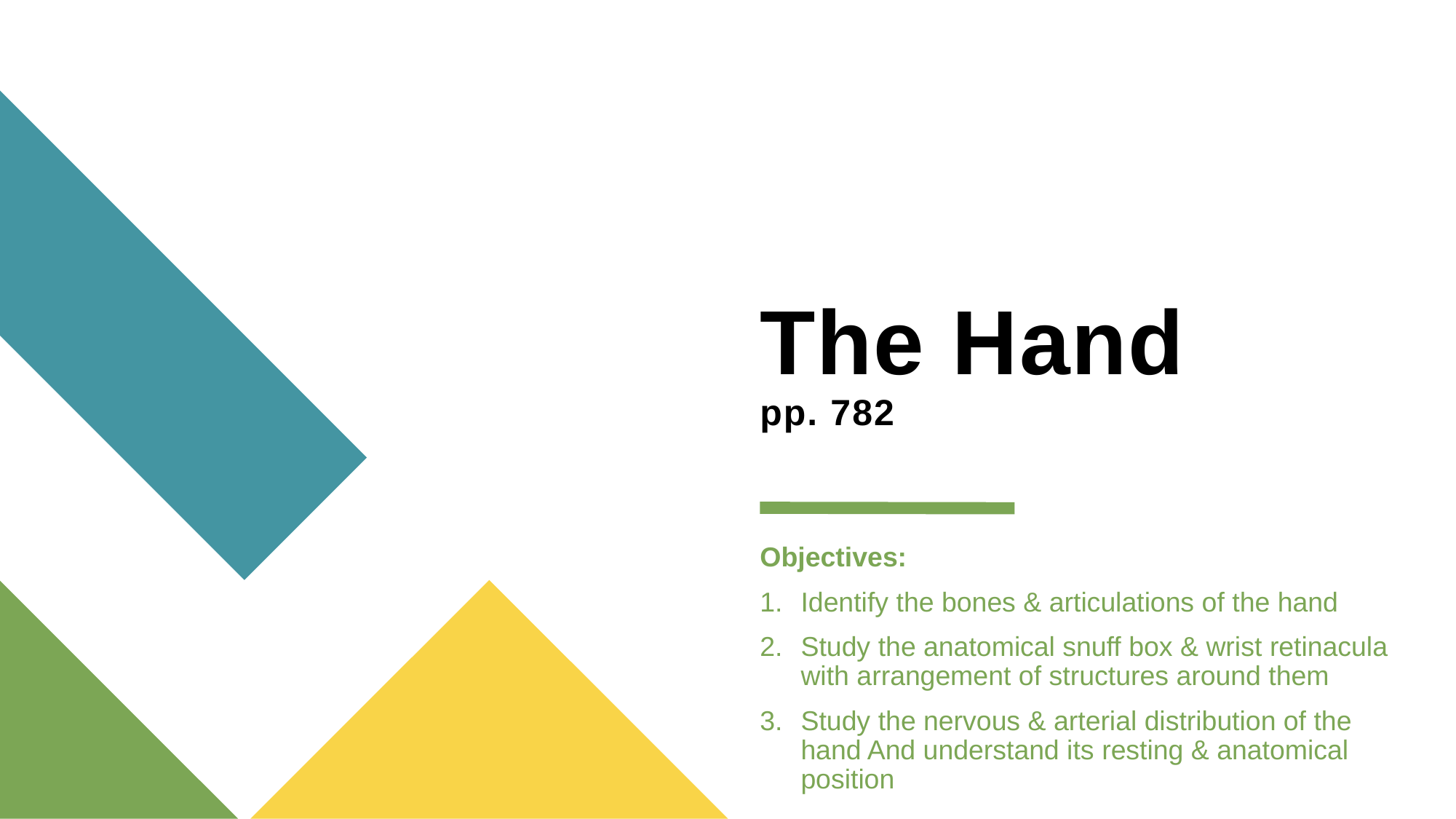

# The Hand pp. 782
Objectives:
Identify the bones & articulations of the hand
Study the anatomical snuff box & wrist retinacula with arrangement of structures around them
Study the nervous & arterial distribution of the hand And understand its resting & anatomical position